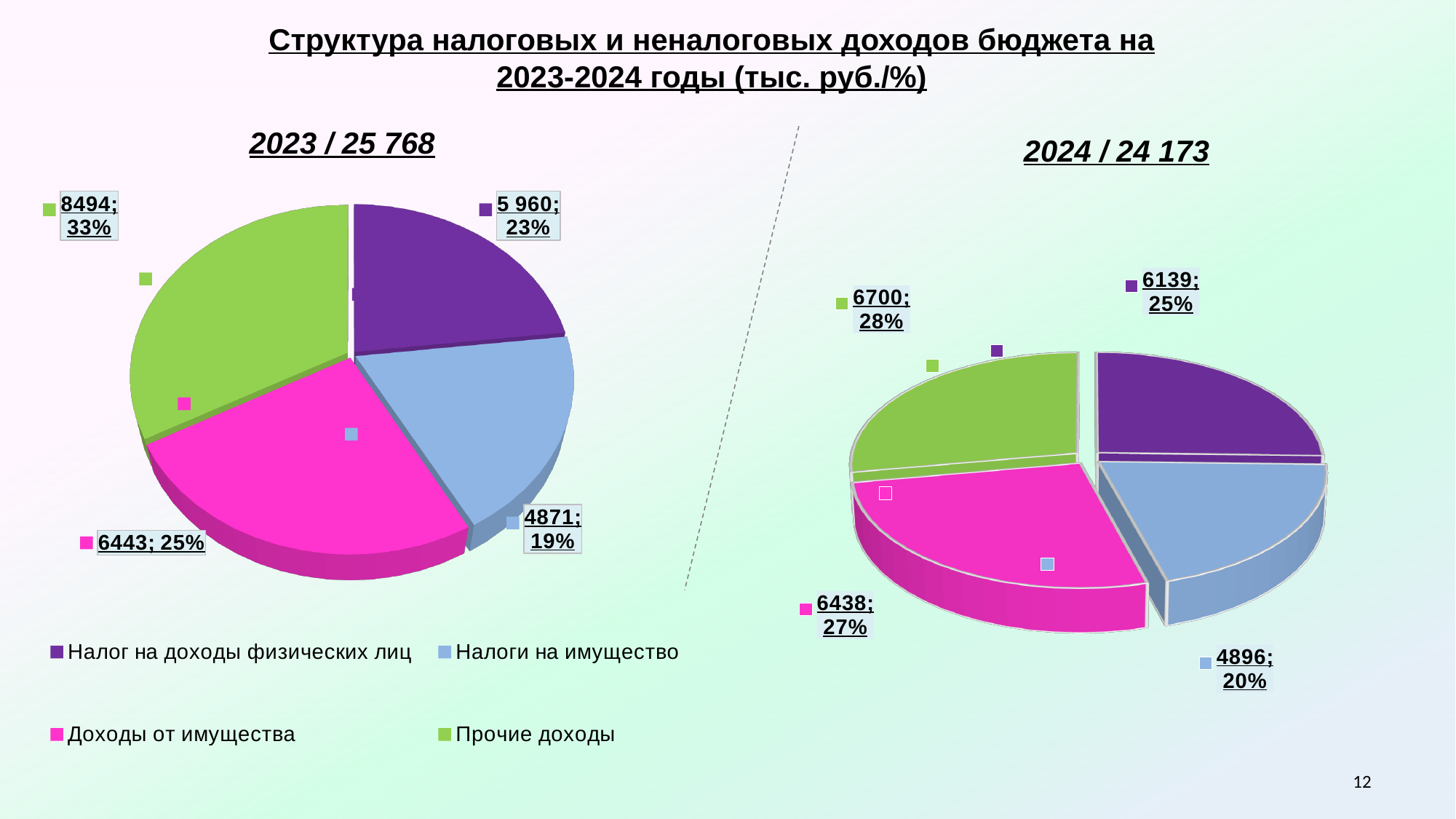

# Структура налоговых и неналоговых доходов бюджета на 2023-2024 годы (тыс. руб./%)
2023 / 25 768
2024 / 24 173

[unsupported chart]

[unsupported chart]

12